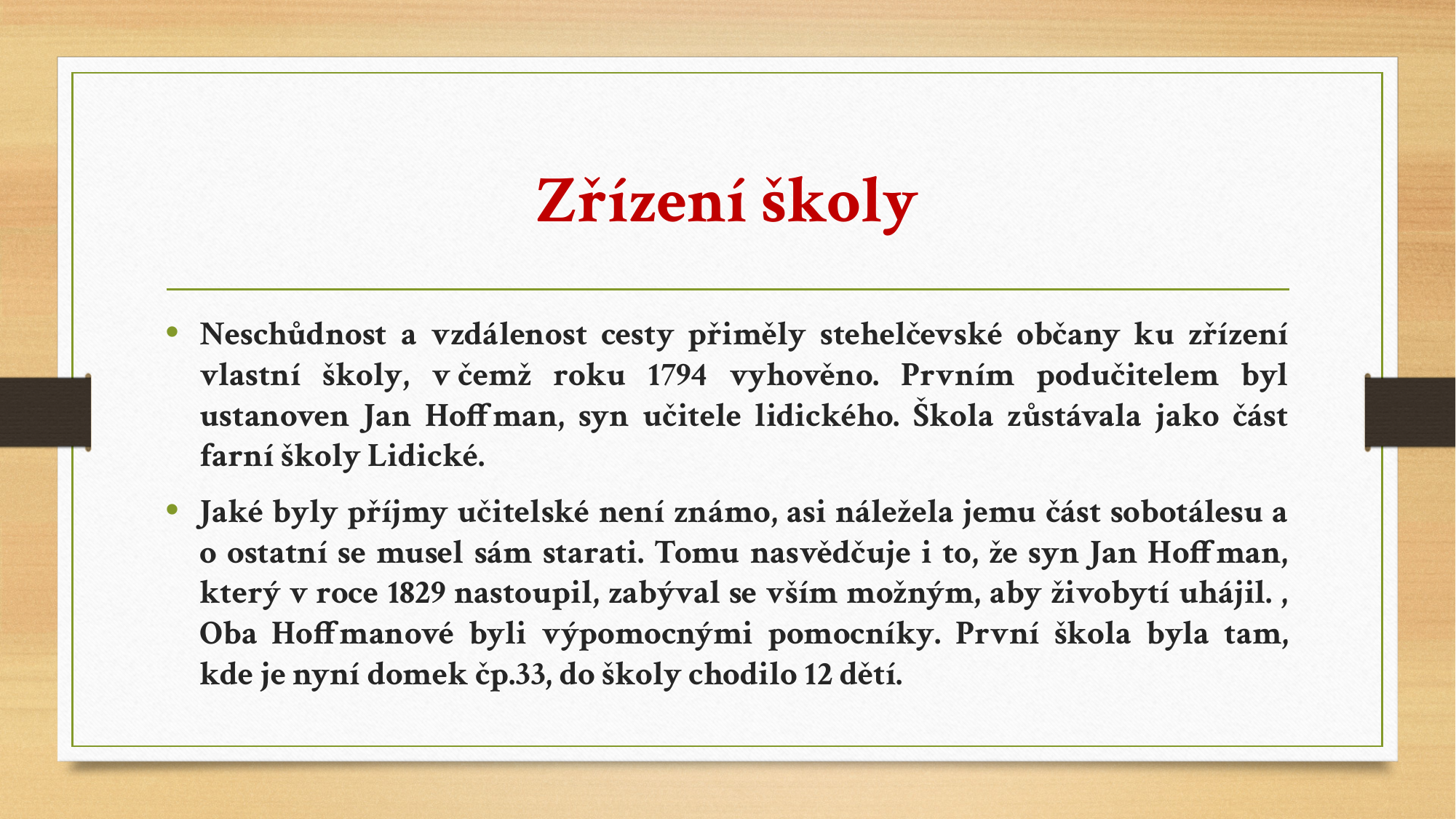

# Zřízení školy
Neschůdnost a vzdálenost cesty přiměly stehelčevské občany ku zřízení vlastní školy, v čemž roku 1794 vyhověno. Prvním podučitelem byl ustanoven Jan Hoffman, syn učitele lidického. Škola zůstávala jako část farní školy Lidické.
Jaké byly příjmy učitelské není známo, asi náležela jemu část sobotálesu a o ostatní se musel sám starati. Tomu nasvědčuje i to, že syn Jan Hoffman, který v roce 1829 nastoupil, zabýval se vším možným, aby živobytí uhájil. , Oba Hoffmanové byli výpomocnými pomocníky. První škola byla tam, kde je nyní domek čp.33, do školy chodilo 12 dětí.